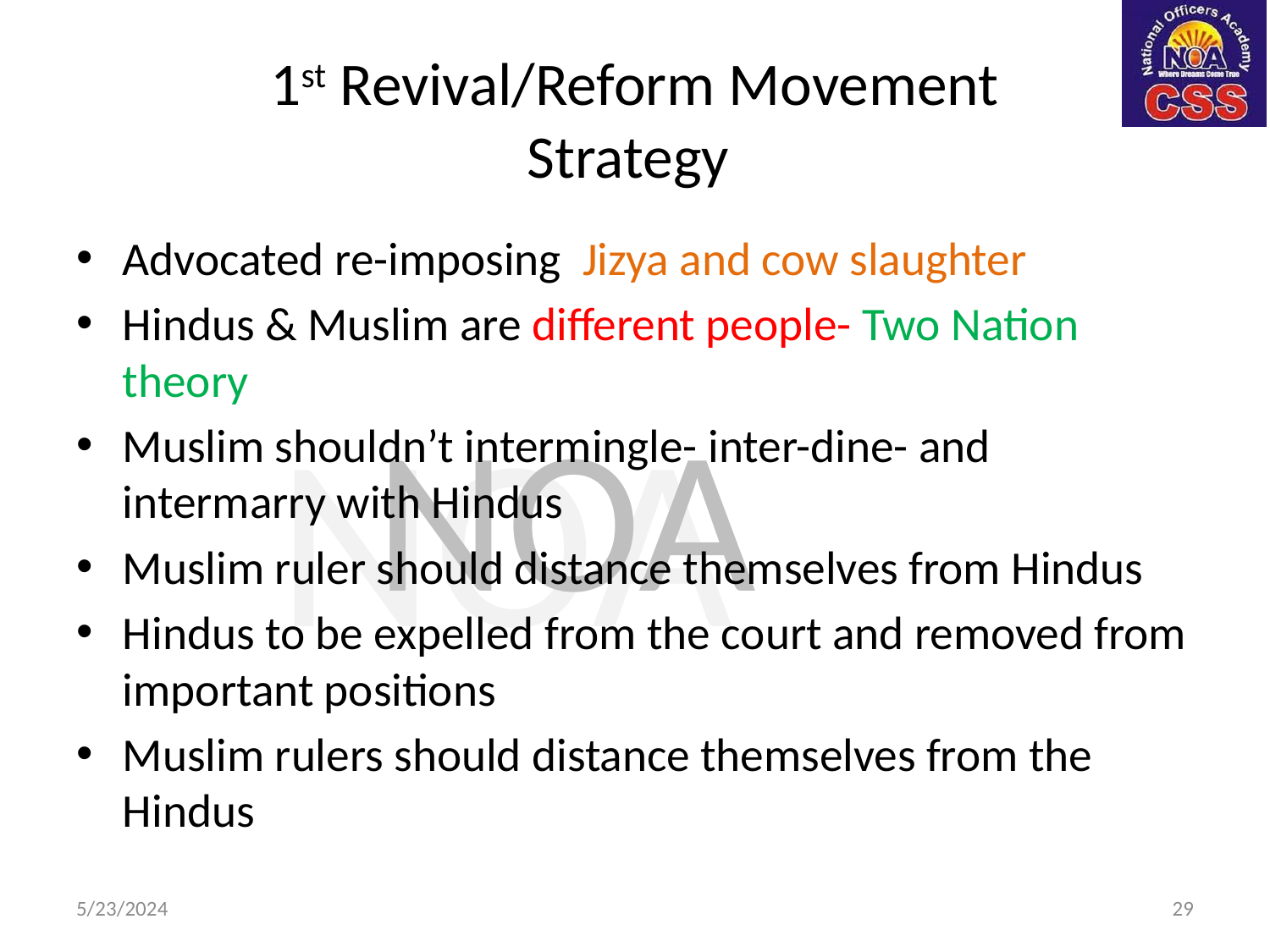

# 1st Revival/Reform Movement Strategy
Advocated re-imposing  Jizya and cow slaughter
Hindus & Muslim are different people- Two Nation theory
Muslim shouldn’t intermingle- inter-dine- and intermarry with Hindus
Muslim ruler should distance themselves from Hindus
Hindus to be expelled from the court and removed from important positions
Muslim rulers should distance themselves from the Hindus

5/23/2024
29